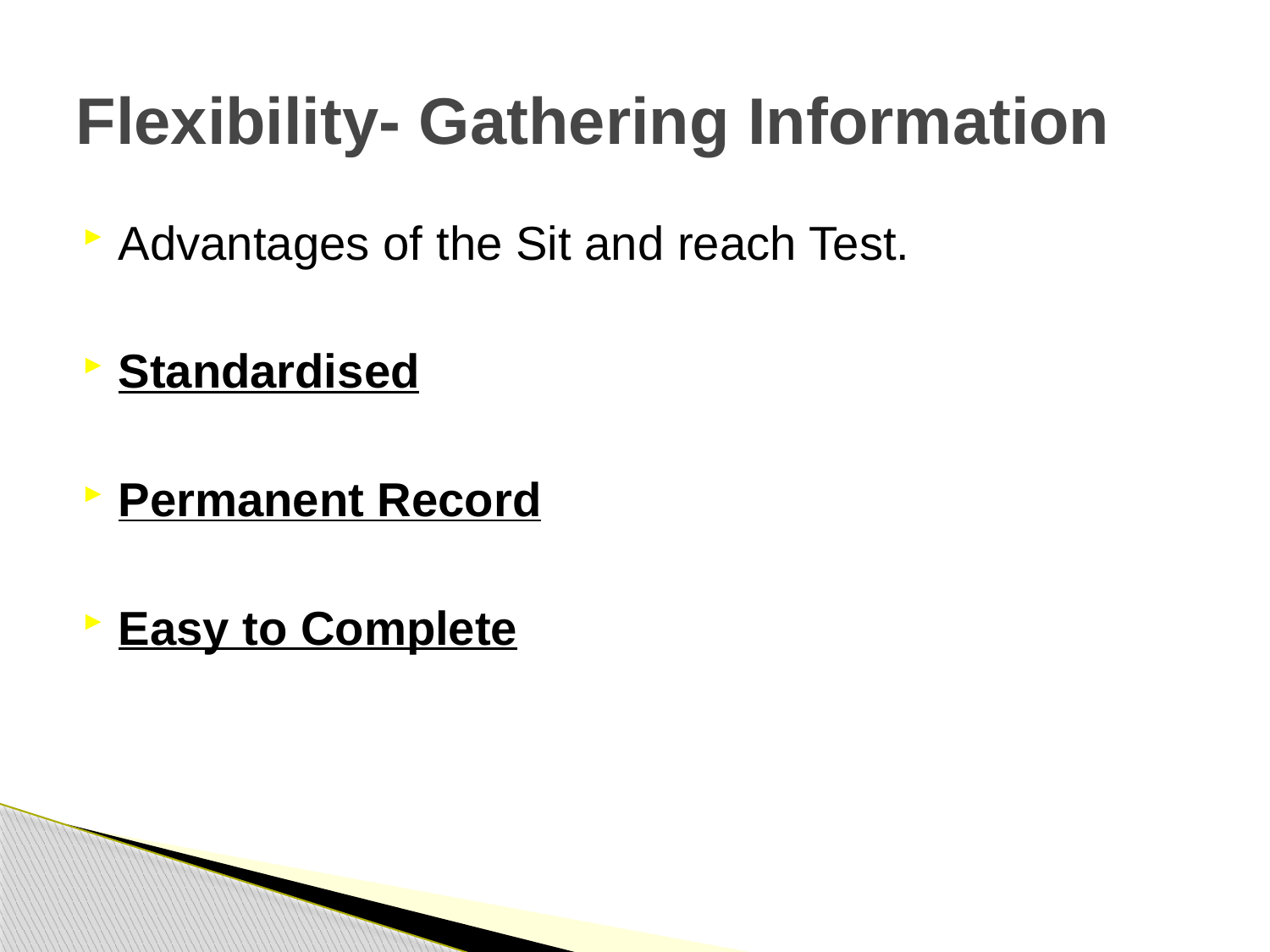

# Flexibility- Gathering Information
Advantages of the Sit and reach Test.

Standardised

Permanent Record

Easy to Complete